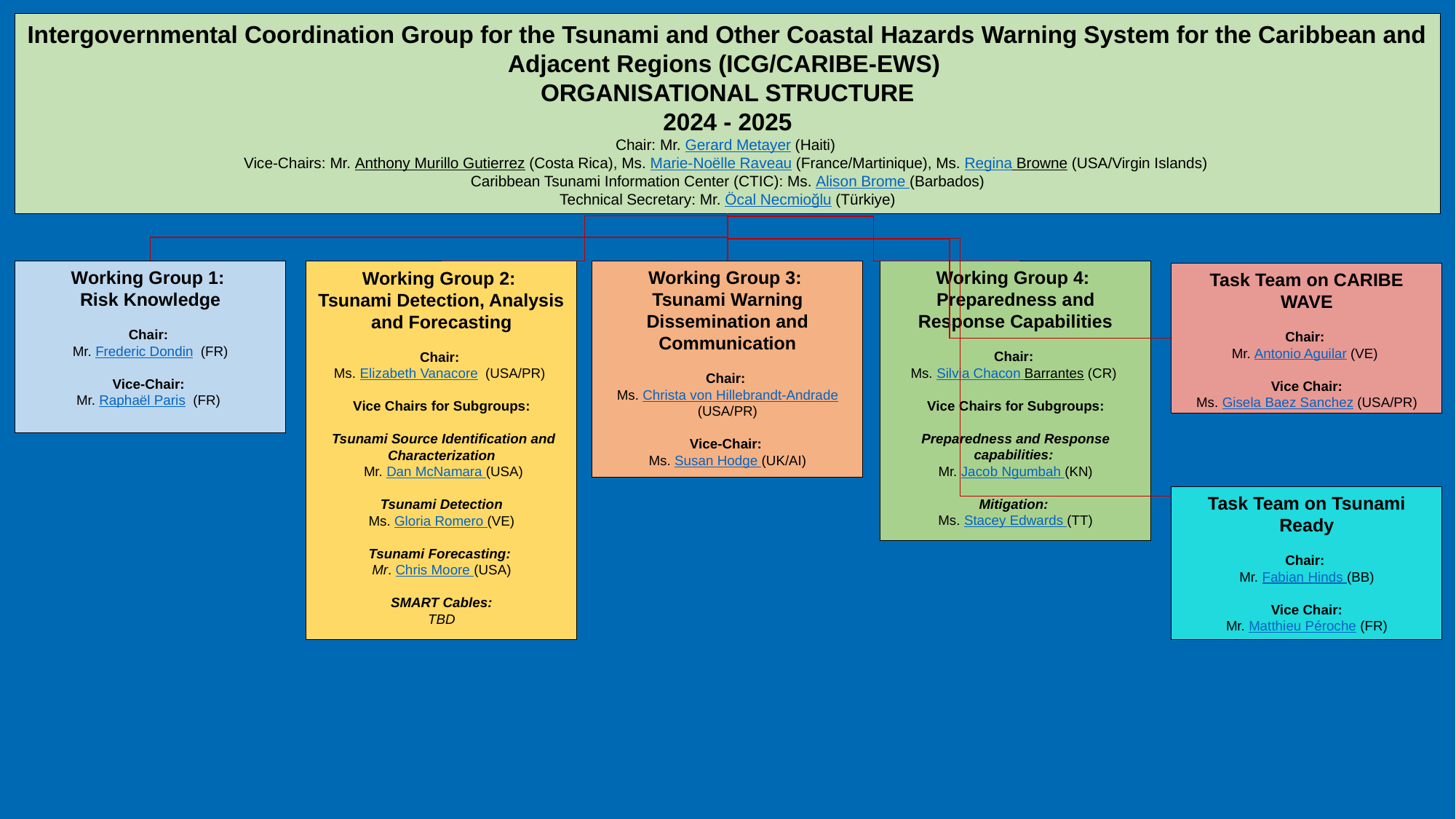

Intergovernmental Coordination Group for the Tsunami and Other Coastal Hazards Warning System for the Caribbean and Adjacent Regions (ICG/CARIBE-EWS)
ORGANISATIONAL STRUCTURE
2024 - 2025
Chair: Mr. Gerard Metayer (Haiti)
Vice-Chairs: Mr. Anthony Murillo Gutierrez (Costa Rica), Ms. Marie-Noëlle Raveau (France/Martinique), Ms. Regina Browne (USA/Virgin Islands)
Caribbean Tsunami Information Center (CTIC): Ms. Alison Brome (Barbados)
Technical Secretary: Mr. Öcal Necmioğlu (Türkiye)
Working Group 3:
Tsunami Warning Dissemination and Communication

Chair:
Ms. Christa von Hillebrandt-Andrade (USA/PR)

Vice-Chair:
Ms. Susan Hodge (UK/AI)
Working Group 4:
Preparedness and Response Capabilities

Chair:
Ms. Silvia Chacon Barrantes (CR)

Vice Chairs for Subgroups:

Preparedness and Response capabilities:
Mr. Jacob Ngumbah (KN)

Mitigation:
Ms. Stacey Edwards (TT)

Working Group 1:
Risk Knowledge

Chair:
Mr. Frederic Dondin  (FR)

Vice-Chair:
Mr. Raphaël Paris  (FR)
Working Group 2:
Tsunami Detection, Analysis and Forecasting

Chair:
Ms. Elizabeth Vanacore  (USA/PR)

Vice Chairs for Subgroups:

 Tsunami Source Identification and Characterization
 Mr. Dan McNamara (USA)

Tsunami Detection
Ms. Gloria Romero (VE)

Tsunami Forecasting:
Mr. Chris Moore (USA)

SMART Cables:
TBD

Task Team on CARIBE WAVE

Chair:
Mr. Antonio Aguilar (VE)

Vice Chair:
Ms. Gisela Baez Sanchez (USA/PR)
Task Team on Tsunami Ready

Chair:
Mr. Fabian Hinds (BB)

Vice Chair:
Mr. Matthieu Péroche (FR)